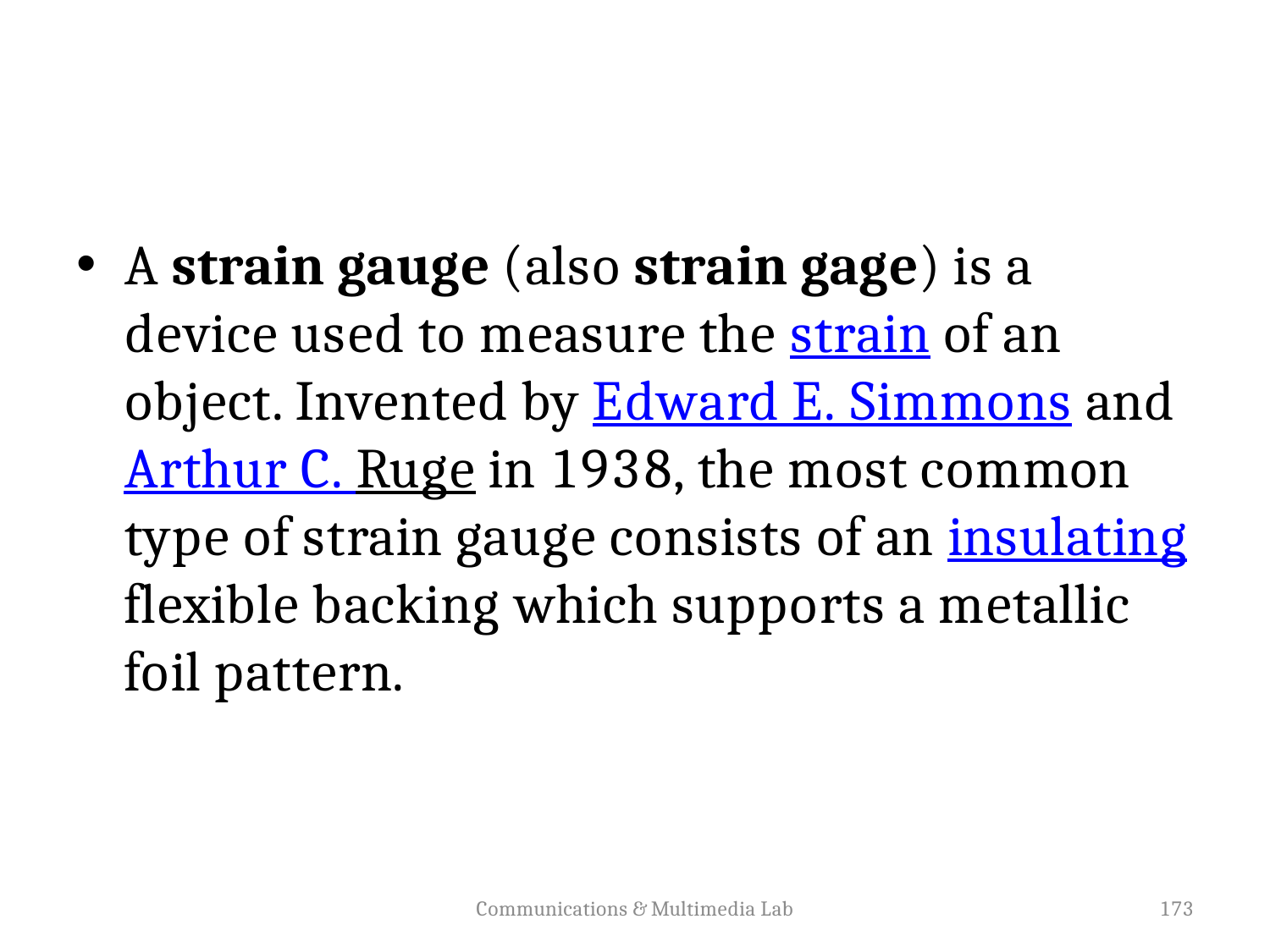

#
A strain gauge (also strain gage) is a device used to measure the strain of an object. Invented by Edward E. Simmons and Arthur C. Ruge in 1938, the most common type of strain gauge consists of an insulating flexible backing which supports a metallic foil pattern.
Communications & Multimedia Lab
173